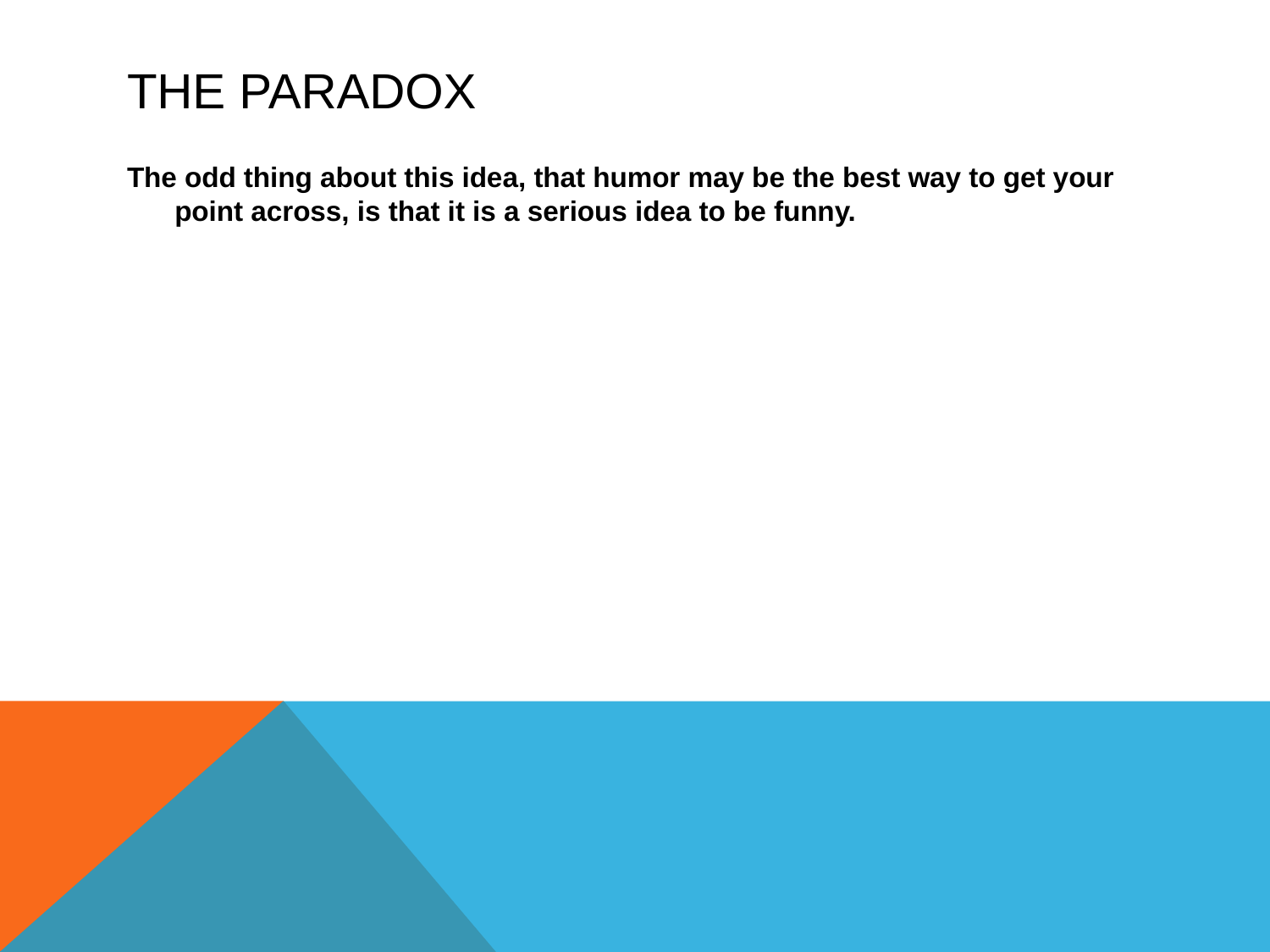

# The paradox
The odd thing about this idea, that humor may be the best way to get your point across, is that it is a serious idea to be funny.